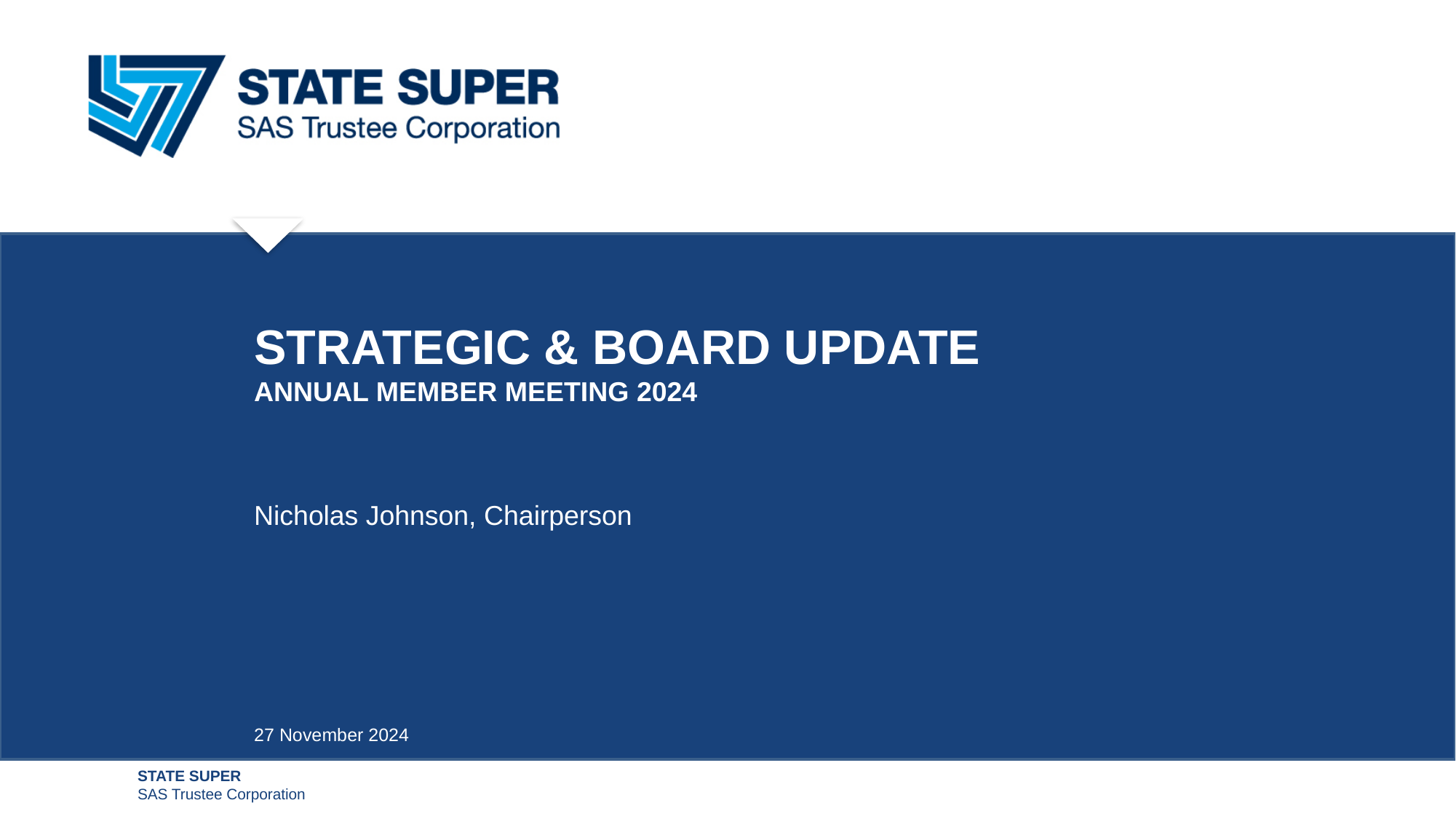

# Strategic & Board update annual member meeting 2024
Nicholas Johnson, Chairperson

27 November 2024